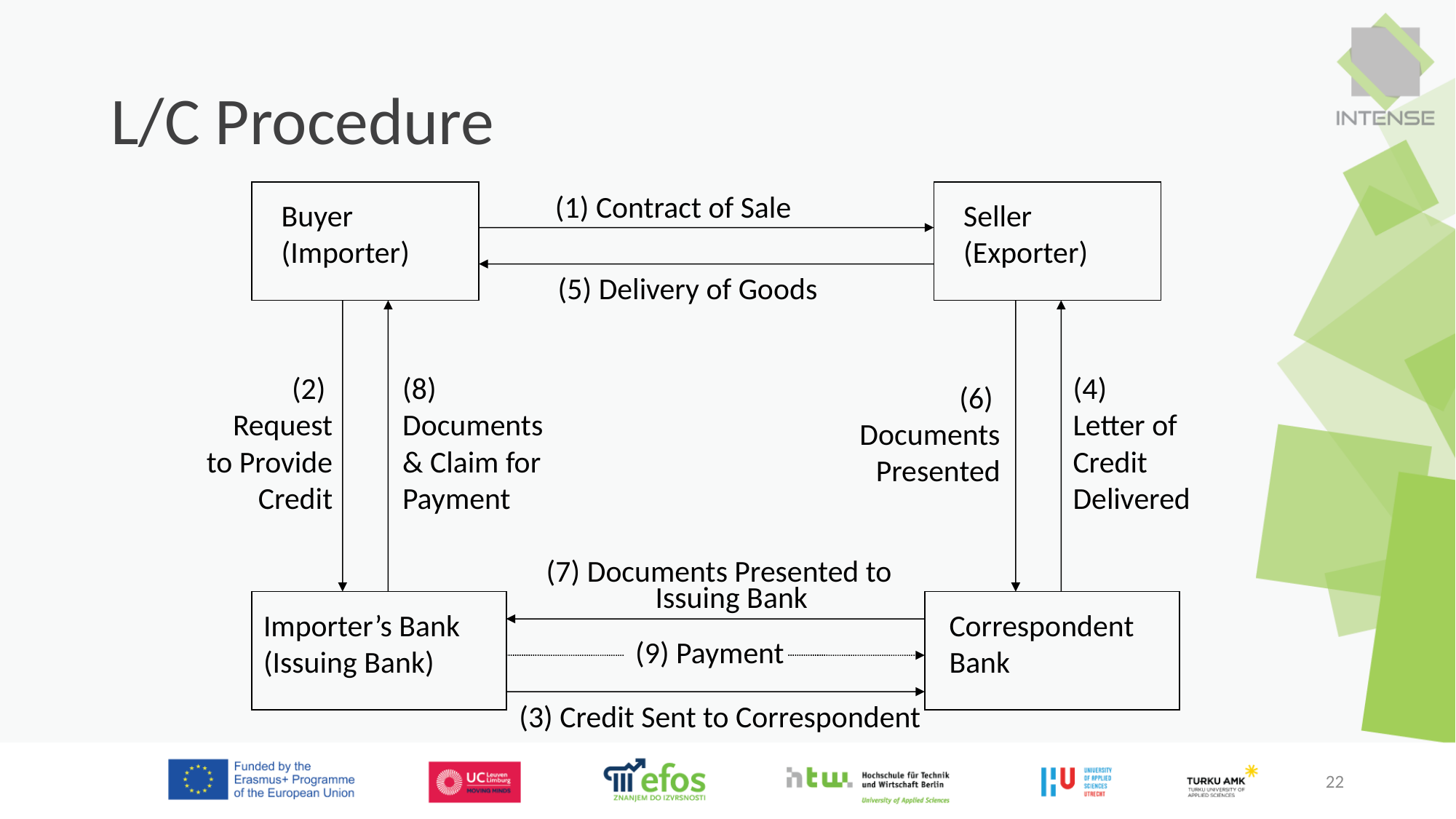

# L/C Procedure

(1) Contract of Sale

Buyer
(Importer)
Seller
(Exporter)

(5) Delivery of Goods

(2)
Request
to Provide
Credit
(8)
Documents
& Claim for
Payment
(4)
Letter of
Credit
Delivered
(6)
Documents
Presented
(7) Documents Presented to
	Issuing Bank

Importer’s Bank
(Issuing Bank)
Correspondent
Bank

(9) Payment

(3) Credit Sent to Correspondent
22